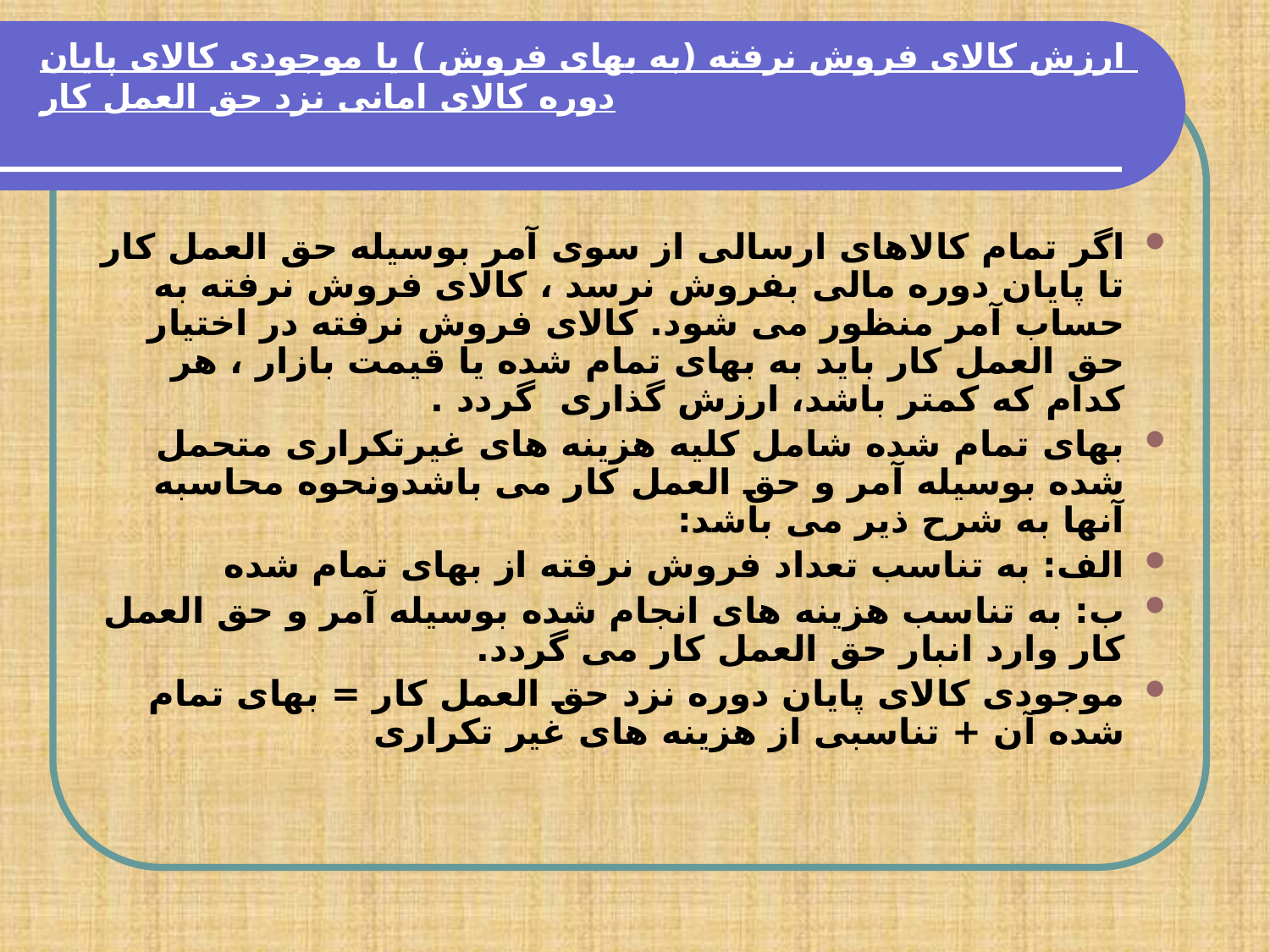

# ارزش کالای فروش نرفته (به بهای فروش ) یا موجودی کالای پایان دوره کالای امانی نزد حق العمل کار
اگر تمام کالاهای ارسالی از سوی آمر بوسیله حق العمل کار تا پایان دوره مالی بفروش نرسد ، کالای فروش نرفته به حساب آمر منظور می شود. کالای فروش نرفته در اختیار حق العمل کار باید به بهای تمام شده یا قیمت بازار ، هر کدام که کمتر باشد، ارزش گذاری  گردد .
بهای تمام شده شامل کلیه هزینه های غیرتکراری متحمل شده بوسیله آمر و حق العمل کار می باشدونحوه محاسبه آنها به شرح ذیر می باشد:
الف: به تناسب تعداد فروش نرفته از بهای تمام شده
ب: به تناسب هزینه های انجام شده بوسیله آمر و حق العمل کار وارد انبار حق العمل کار می گردد.
موجودی کالای پایان دوره نزد حق العمل کار = بهای تمام شده آن + تناسبی از هزینه های غیر تکراری